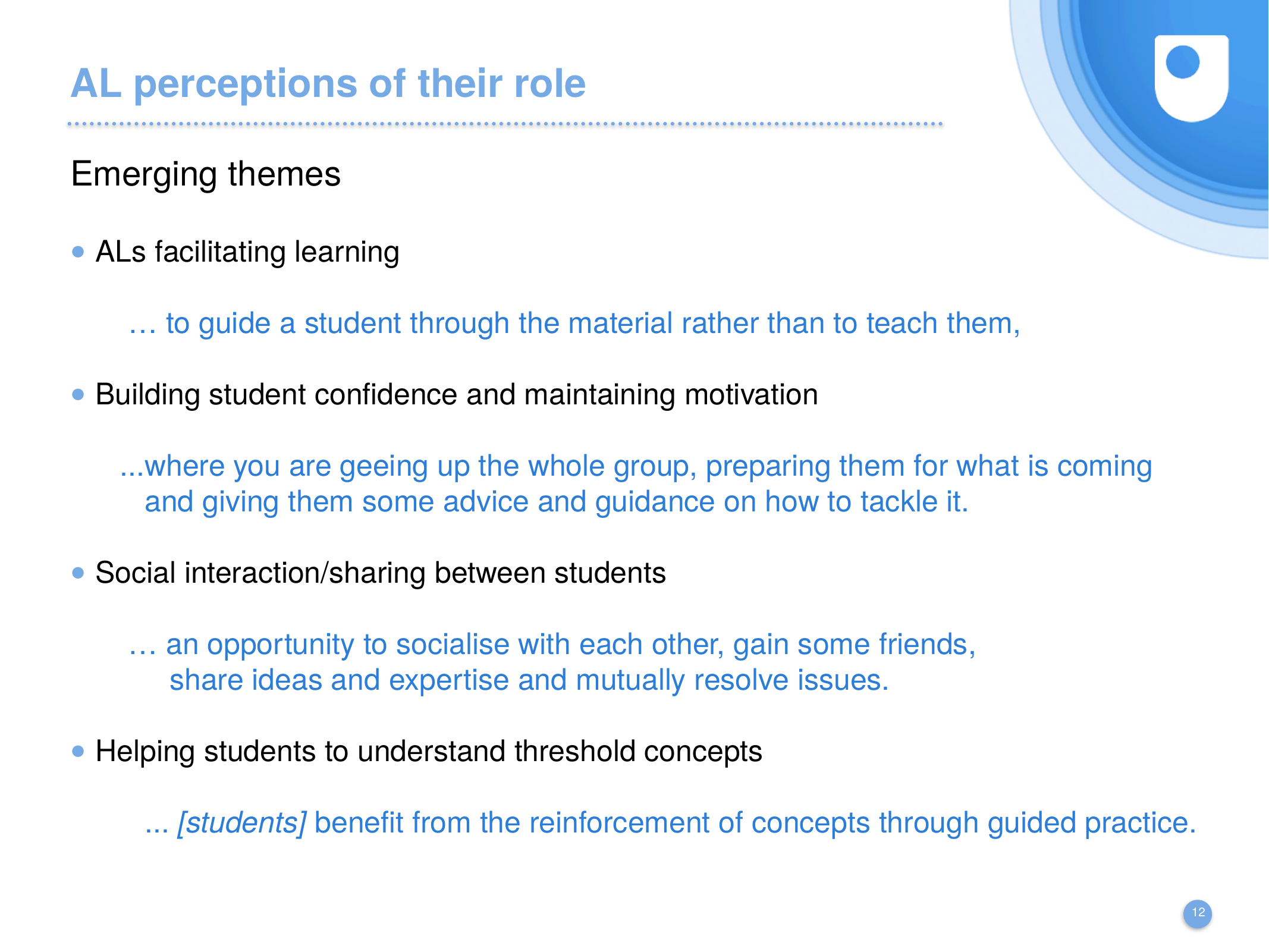

# AL perceptions of their role
Emerging themes
ALs facilitating learning

       … to guide a student through the material rather than to teach them,

Building student confidence and maintaining motivation

      ...where you are geeing up the whole group, preparing them for what is coming
         and giving them some advice and guidance on how to tackle it.

Social interaction/sharing between students

       … an opportunity to socialise with each other, gain some friends,
            share ideas and expertise and mutually resolve issues.

Helping students to understand threshold concepts

         ... [students] benefit from the reinforcement of concepts through guided practice.

12